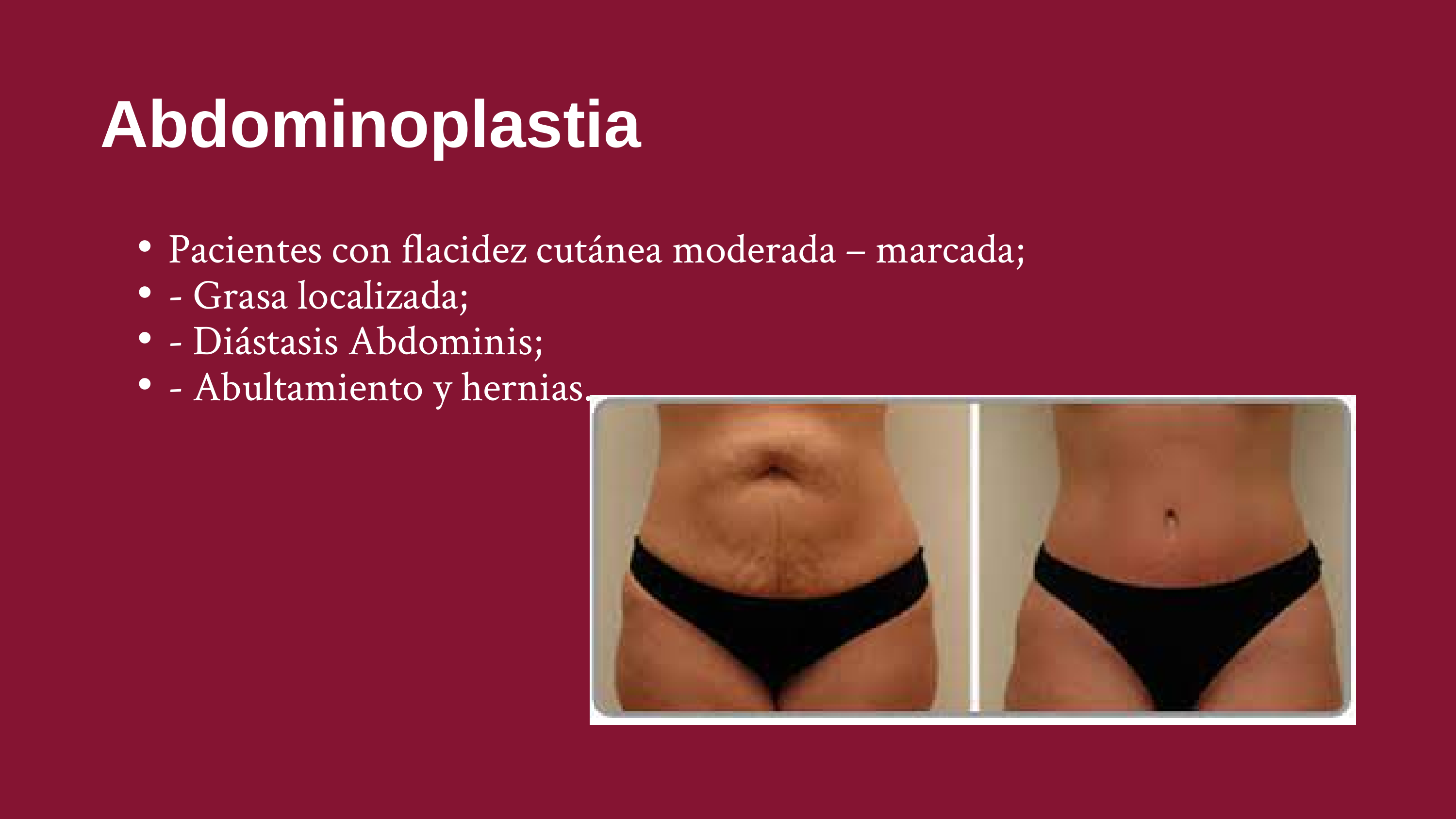

Abdominoplastia
Pacientes con flacidez cutánea moderada – marcada;
- Grasa localizada;
- Diástasis Abdominis;
- Abultamiento y hernias.